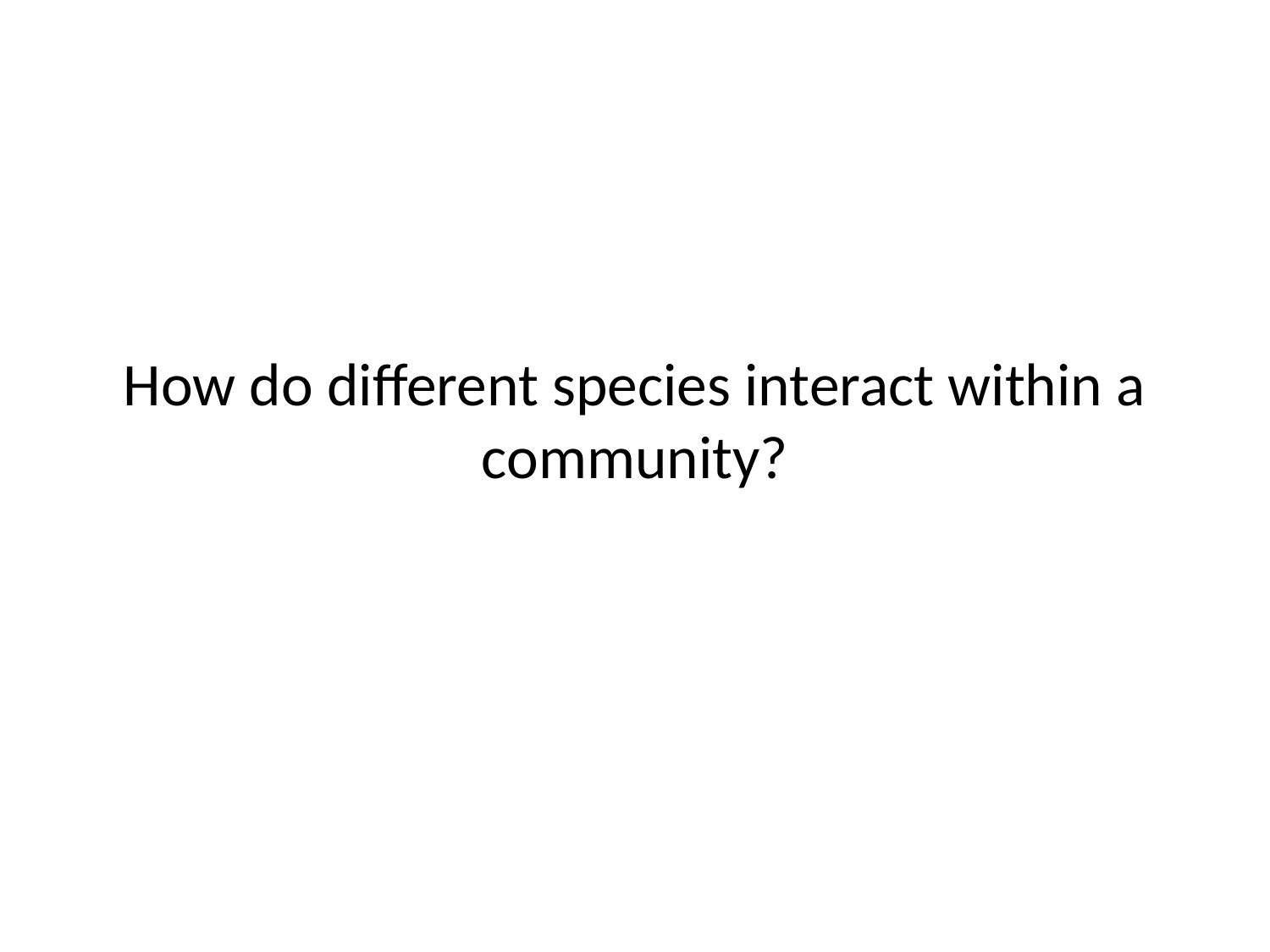

# How do different species interact within a community?